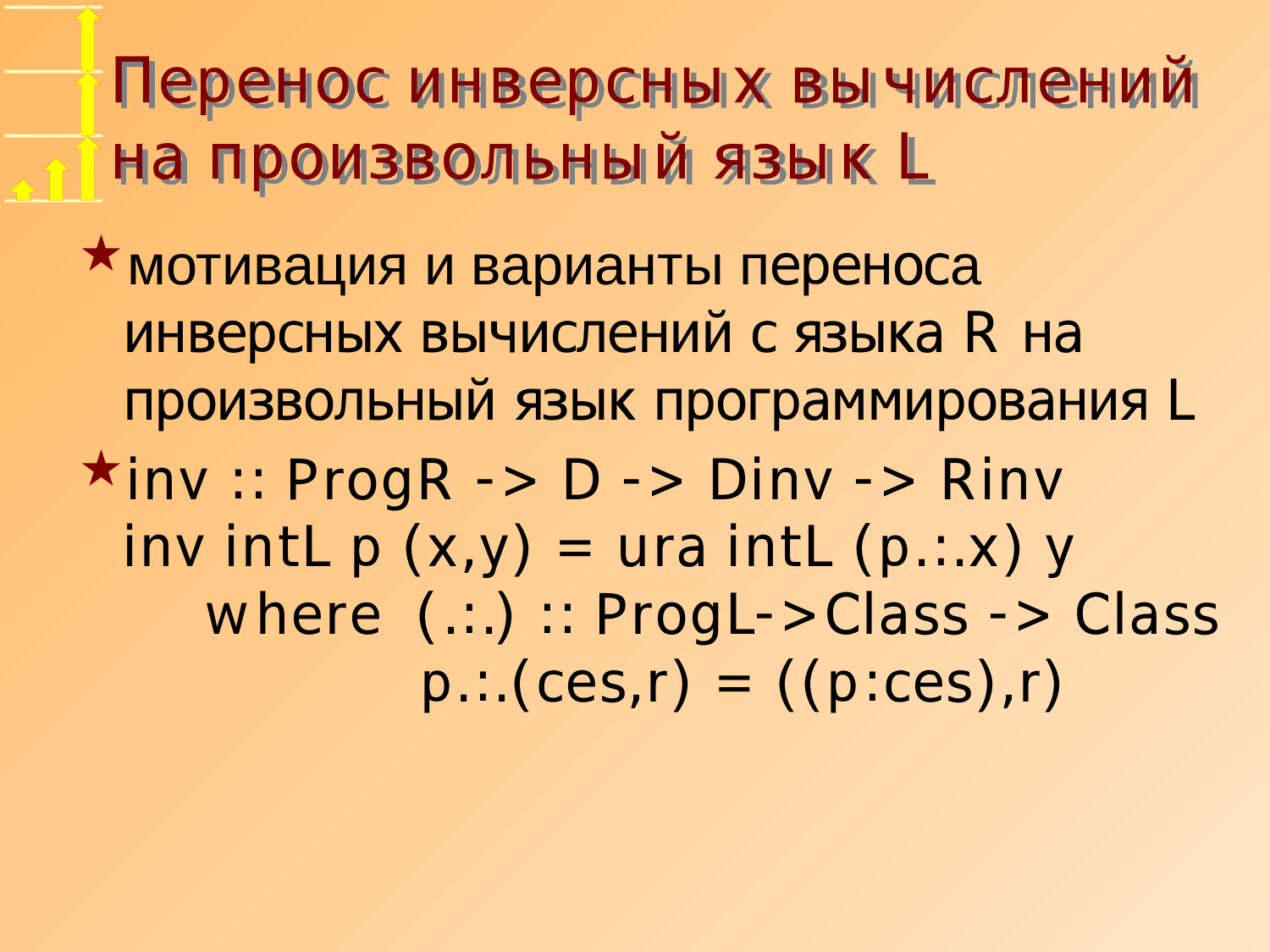

# Перенос инверсных вычислений на произвольный язык L
мотивация и варианты переноса инверсных вычислений с языка R на произвольный язык программирования L
inv :: ProgR -> D -> Dinv -> Rinv
inv intL p (x,y) = ura intL (p.:.x) y
     where  (.:.) :: ProgL->Class -> Class
                  p.:.(ces,r) = ((p:ces),r)